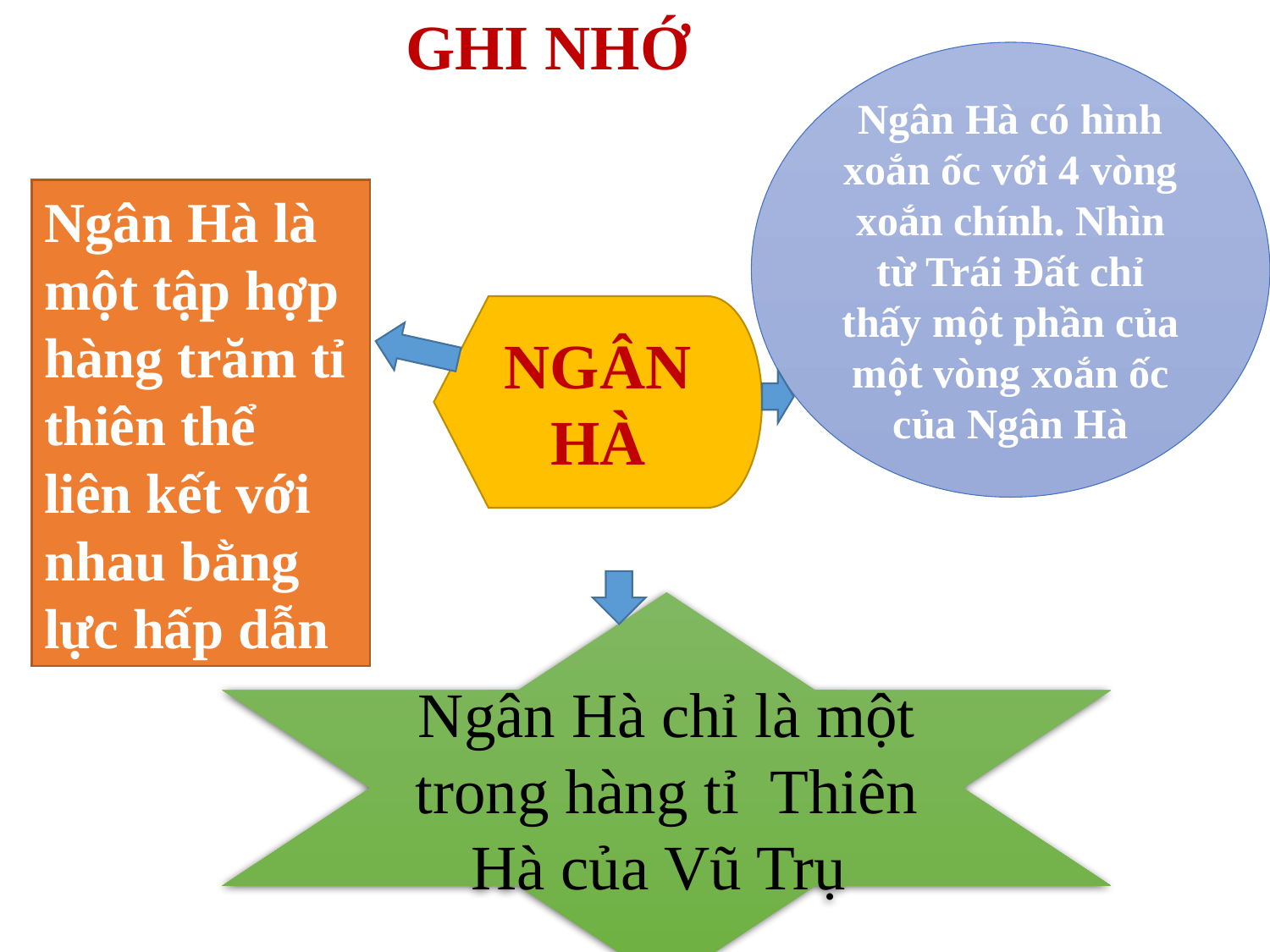

GHI NHỚ
Ngân Hà có hình xoắn ốc với 4 vòng xoắn chính. Nhìn từ Trái Đất chỉ thấy một phần của một vòng xoắn ốc của Ngân Hà
Ngân Hà là một tập hợp hàng trăm tỉ thiên thể liên kết với nhau bằng lực hấp dẫn
NGÂN HÀ

Ngân Hà chỉ là một trong hàng tỉ  Thiên Hà của Vũ Trụ